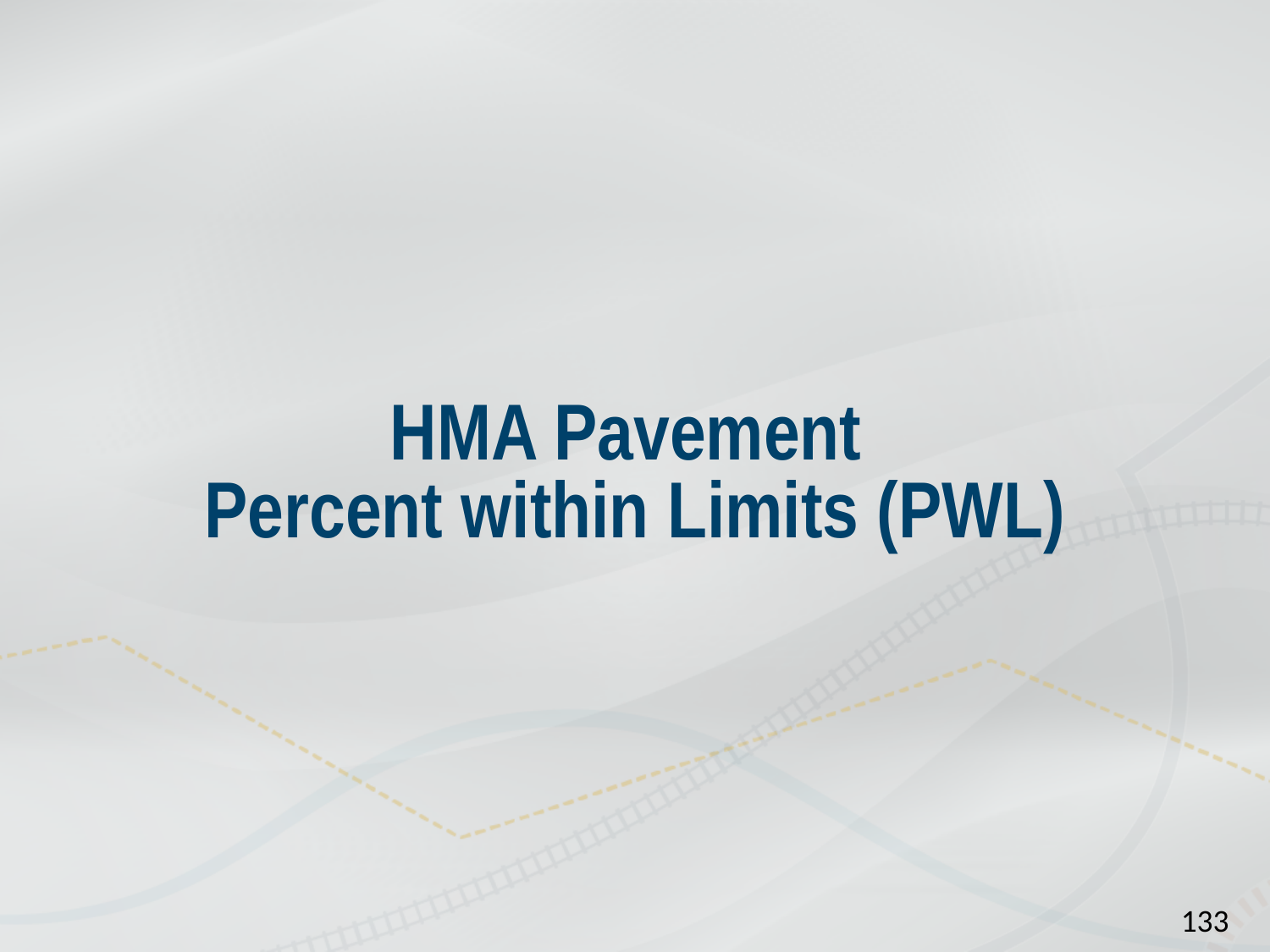

# HMA Pavement Percent within Limits (PWL)
133